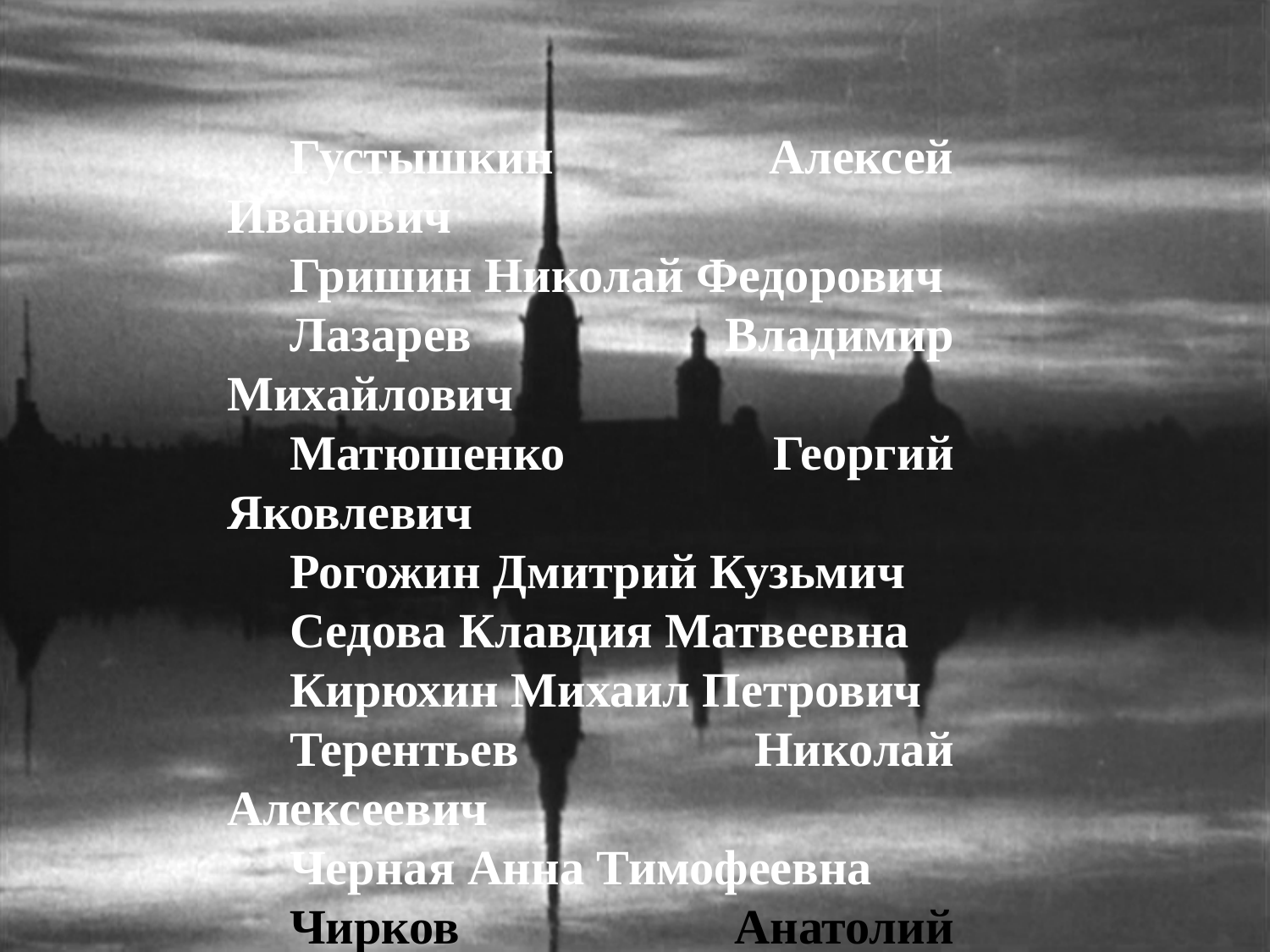

Наши земляки:

Густышкин Алексей Иванович
Гришин Николай Федорович
Лазарев Владимир Михайлович
Матюшенко Георгий Яковлевич
Рогожин Дмитрий Кузьмич
Седова Клавдия Матвеевна
Кирюхин Михаил Петрович
Терентьев Николай Алексеевич
Черная Анна Тимофеевна
Чирков Анатолий Григорьевич